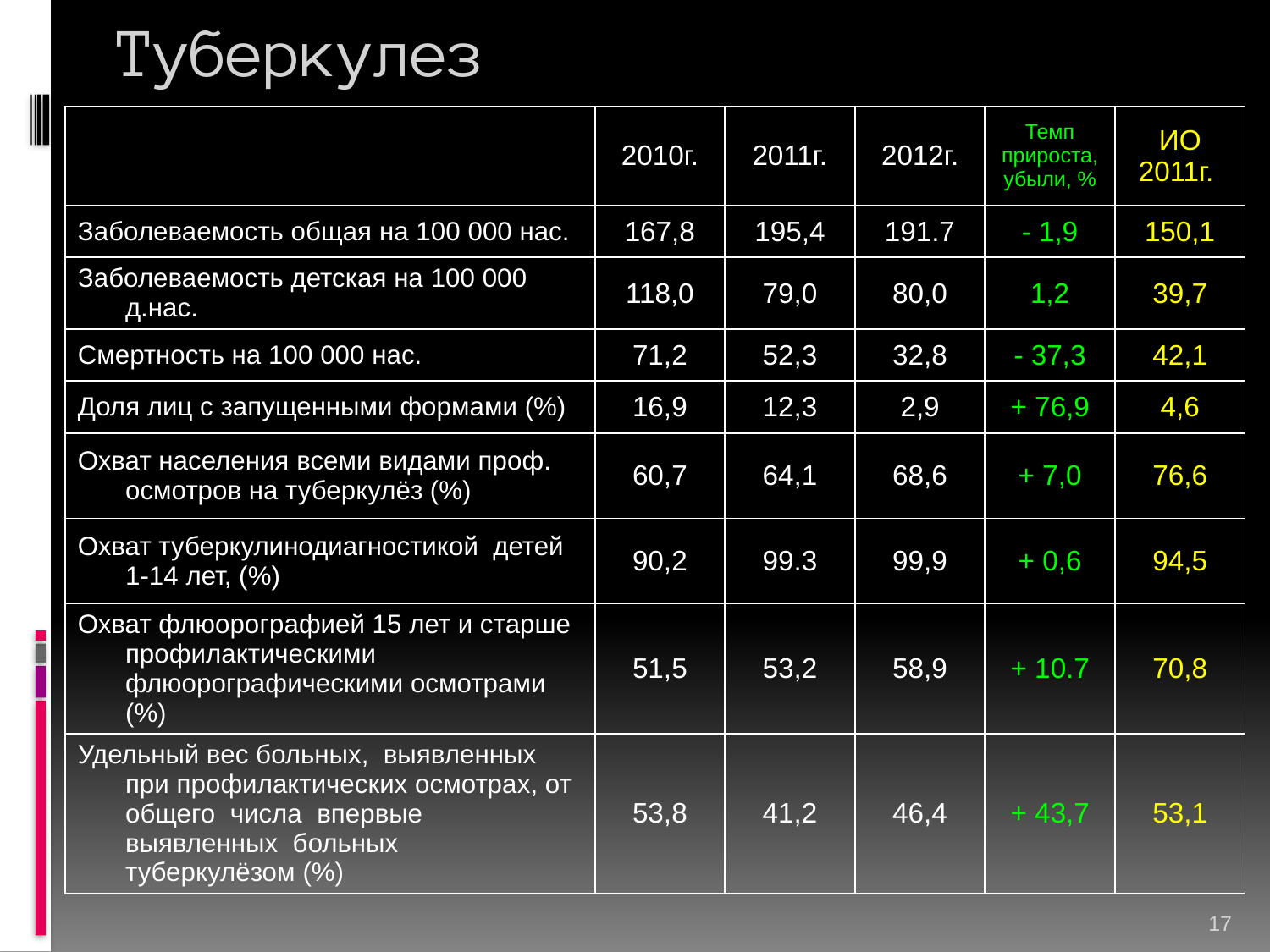

# Туберкулез
|  | 2010г. | 2011г. | 2012г. | Темп прироста, убыли, % | ИО 2011г. |
| --- | --- | --- | --- | --- | --- |
| Заболеваемость общая на 100 000 нас. | 167,8 | 195,4 | 191.7 | - 1,9 | 150,1 |
| Заболеваемость детская на 100 000 д.нас. | 118,0 | 79,0 | 80,0 | 1,2 | 39,7 |
| Смертность на 100 000 нас. | 71,2 | 52,3 | 32,8 | - 37,3 | 42,1 |
| Доля лиц с запущенными формами (%) | 16,9 | 12,3 | 2,9 | + 76,9 | 4,6 |
| Охват населения всеми видами проф. осмотров на туберкулёз (%) | 60,7 | 64,1 | 68,6 | + 7,0 | 76,6 |
| Охват туберкулинодиагностикой детей 1-14 лет, (%) | 90,2 | 99.3 | 99,9 | + 0,6 | 94,5 |
| Охват флюорографией 15 лет и старше профилактическими флюорографическими осмотрами (%) | 51,5 | 53,2 | 58,9 | + 10.7 | 70,8 |
| Удельный вес больных, выявленных при профилактических осмотрах, от общего числа впервые выявленных больных туберкулёзом (%) | 53,8 | 41,2 | 46,4 | + 43,7 | 53,1 |

17